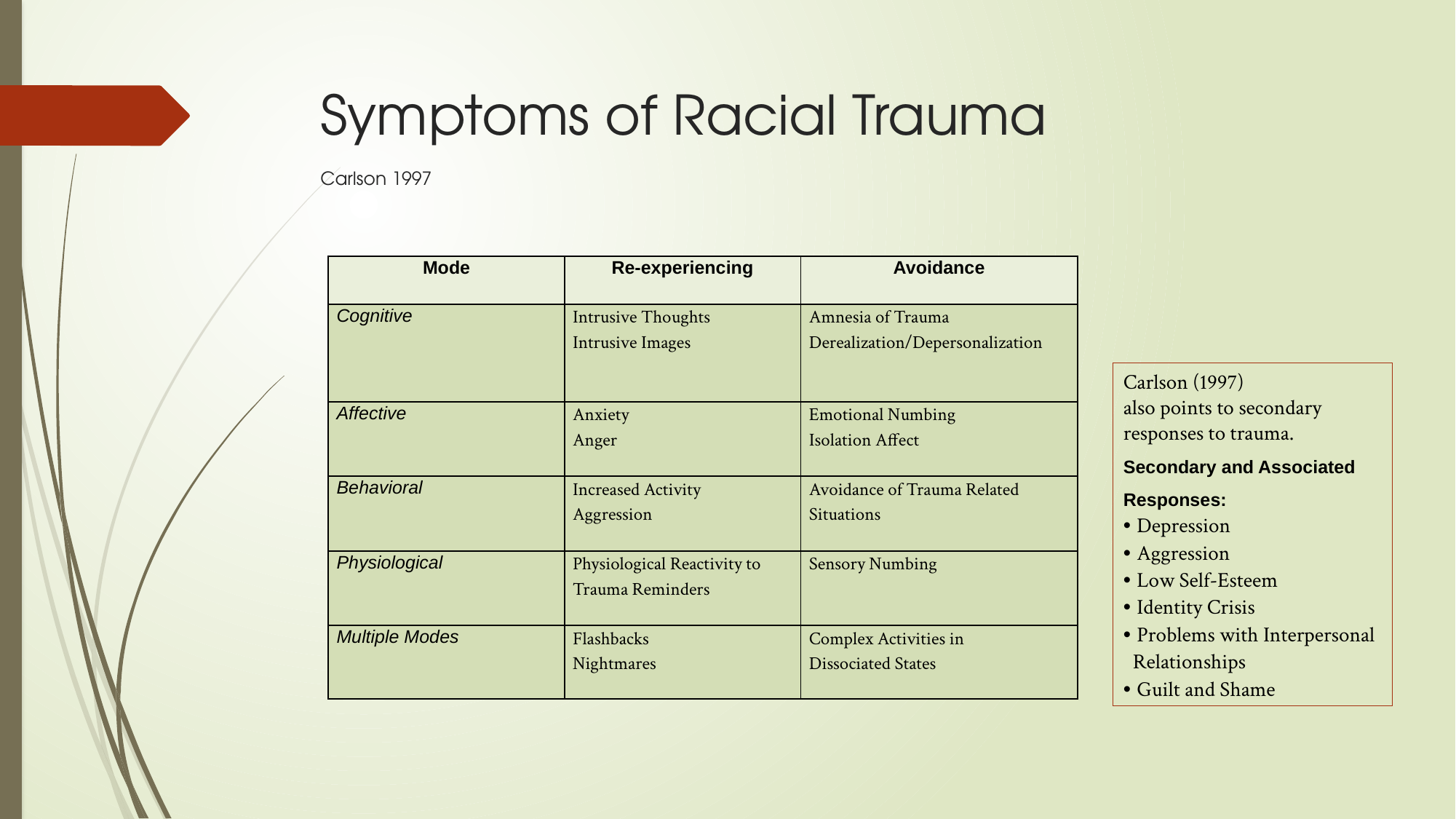

# Symptoms of Racial Trauma Carlson 1997
| Mode | Re-experiencing | Avoidance |
| --- | --- | --- |
| Cognitive | Intrusive Thoughts Intrusive Images | Amnesia of Trauma Derealization/Depersonalization |
| Affective | Anxiety Anger | Emotional Numbing Isolation Affect |
| Behavioral | Increased Activity Aggression | Avoidance of Trauma Related Situations |
| Physiological | Physiological Reactivity to Trauma Reminders | Sensory Numbing |
| Multiple Modes | Flashbacks Nightmares | Complex Activities in Dissociated States |
Carlson (1997)
also points to secondary responses to trauma.
Secondary and Associated Responses:
• Depression
• Aggression
• Low Self-Esteem
• Identity Crisis
• Problems with Interpersonal    Relationships
• Guilt and Shame